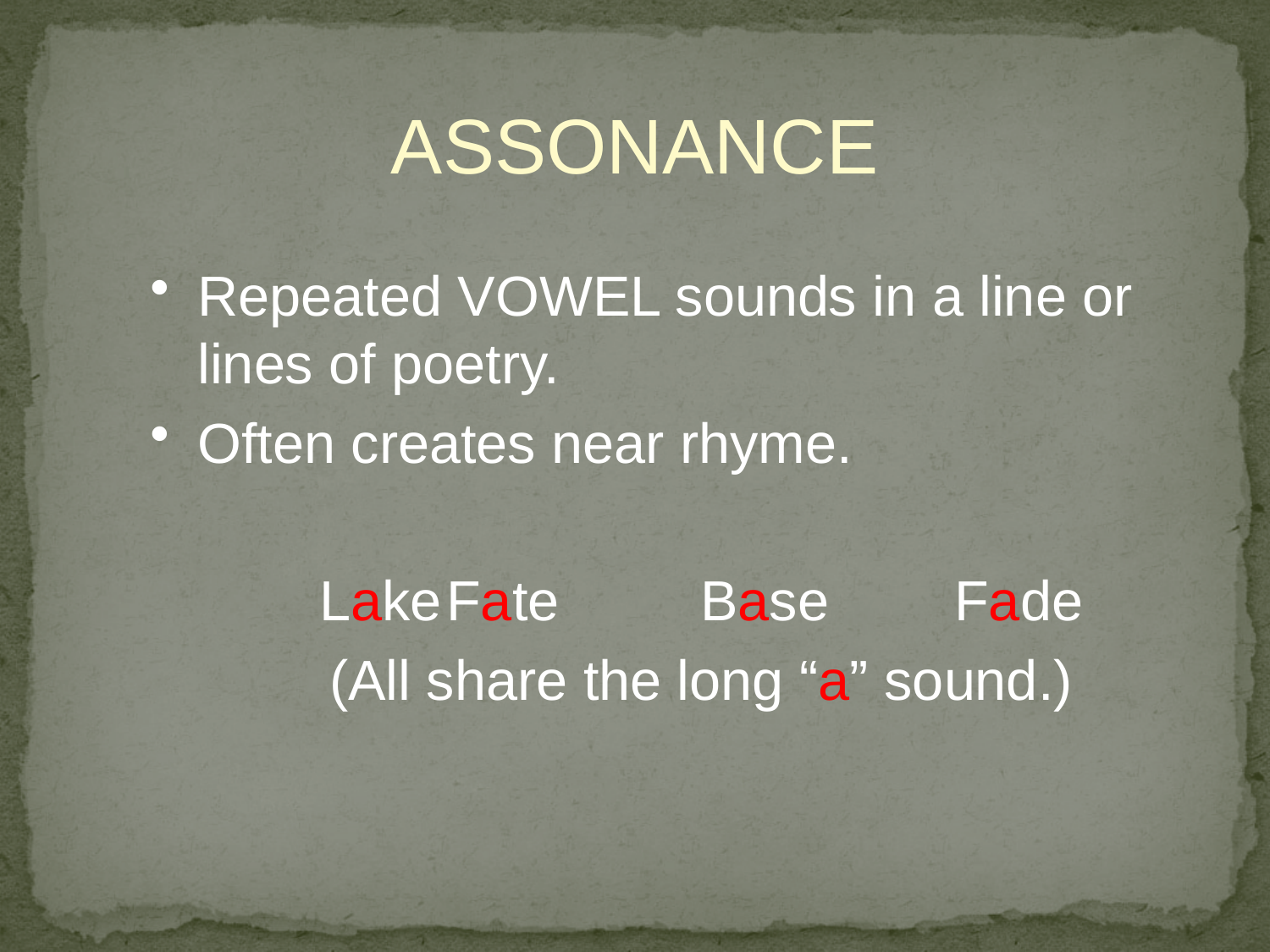

ASSONANCE
Repeated VOWEL sounds in a line or lines of poetry.
Often creates near rhyme.

Lake	Fate		Base	Fade
(All share the long “a” sound.)